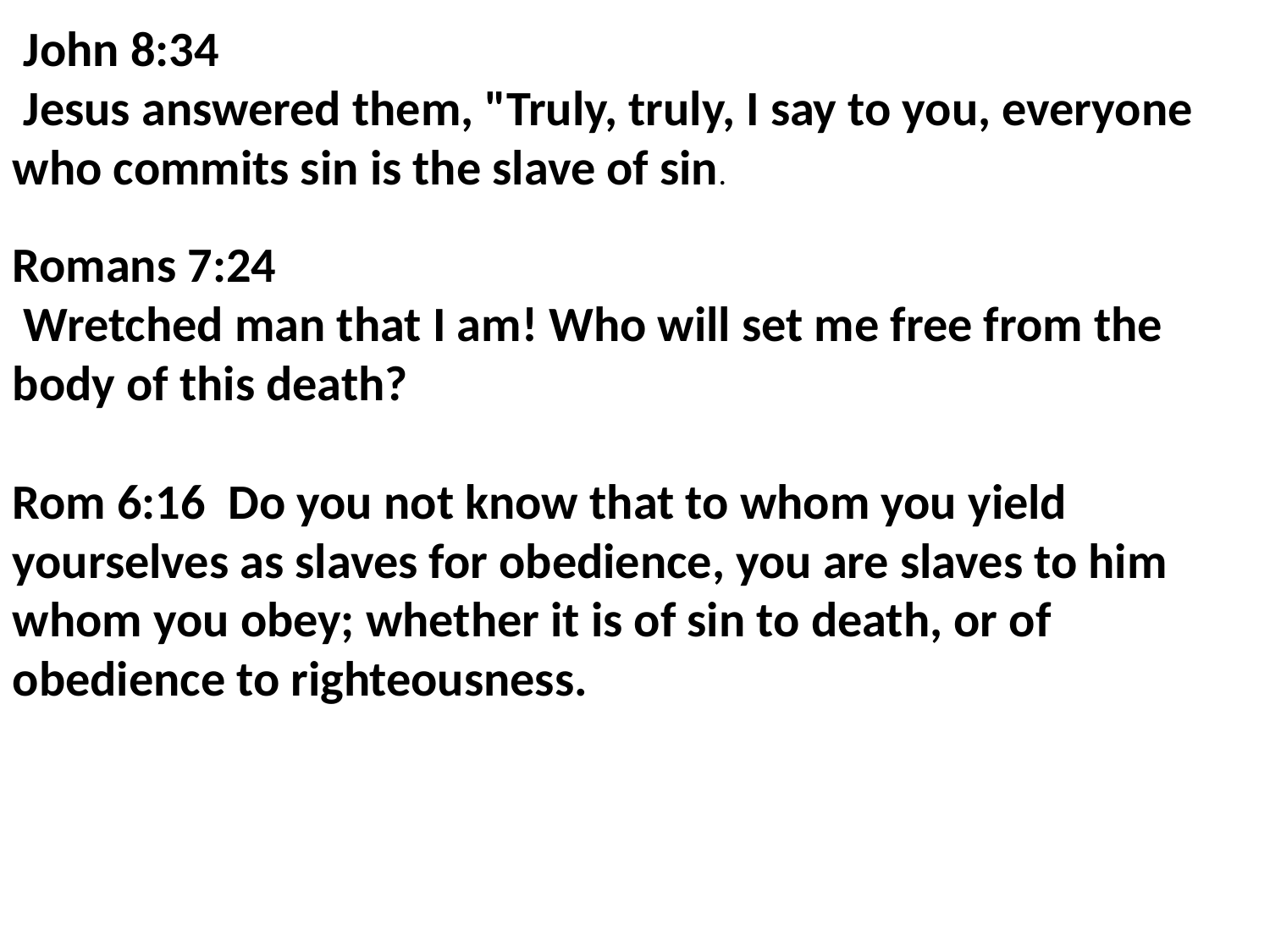

John 8:34
 Jesus answered them, "Truly, truly, I say to you, everyone who commits sin is the slave of sin.

Romans 7:24
 Wretched man that I am! Who will set me free from the body of this death?

Rom 6:16  Do you not know that to whom you yield yourselves as slaves for obedience, you are slaves to him whom you obey; whether it is of sin to death, or of obedience to righteousness.